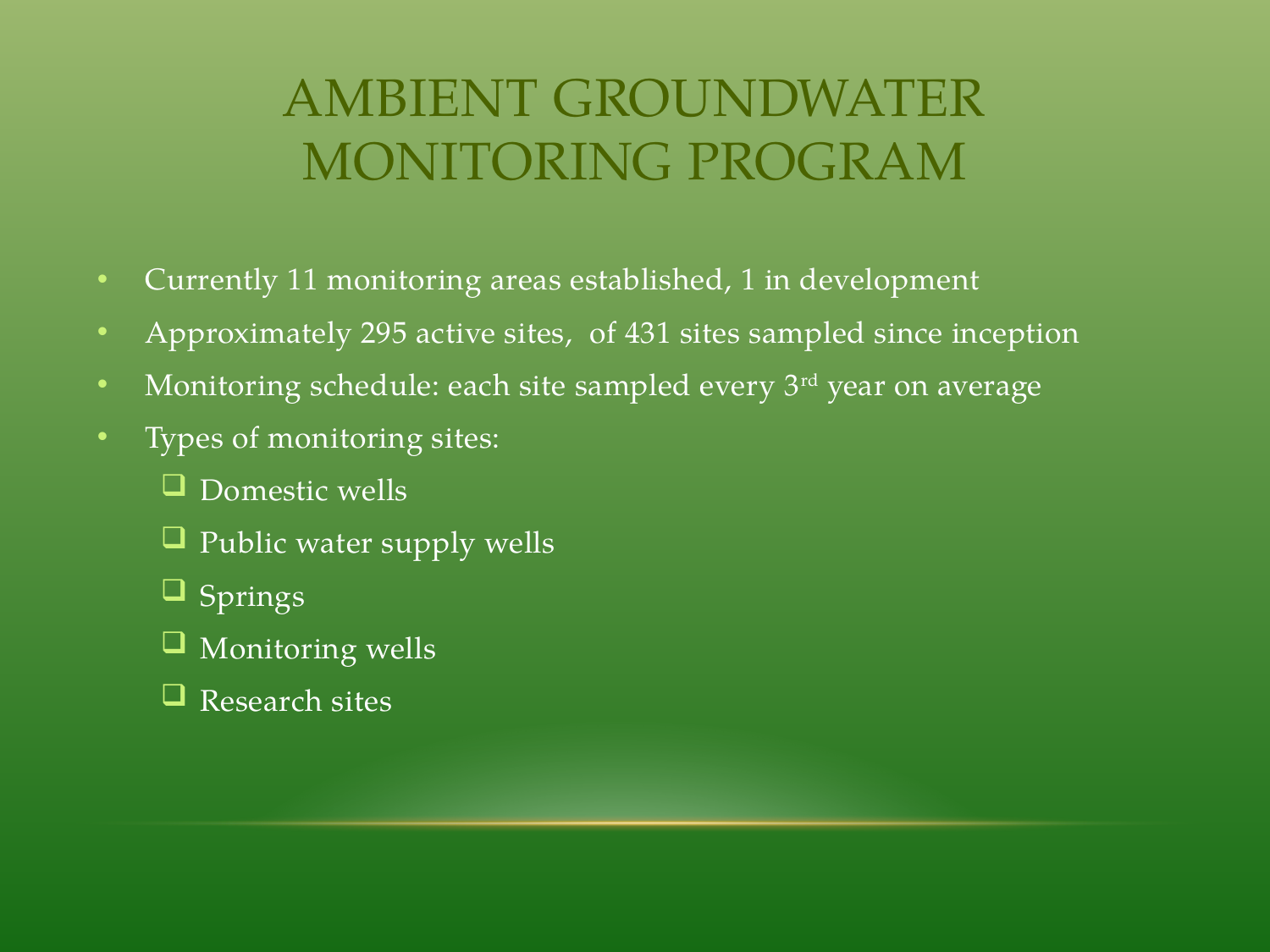

# Ambient Groundwater Monitoring Program
Currently 11 monitoring areas established, 1 in development
Approximately 295 active sites,  of 431 sites sampled since inception
Monitoring schedule: each site sampled every 3rd year on average
Types of monitoring sites:
Domestic wells
Public water supply wells
Springs
Monitoring wells
Research sites